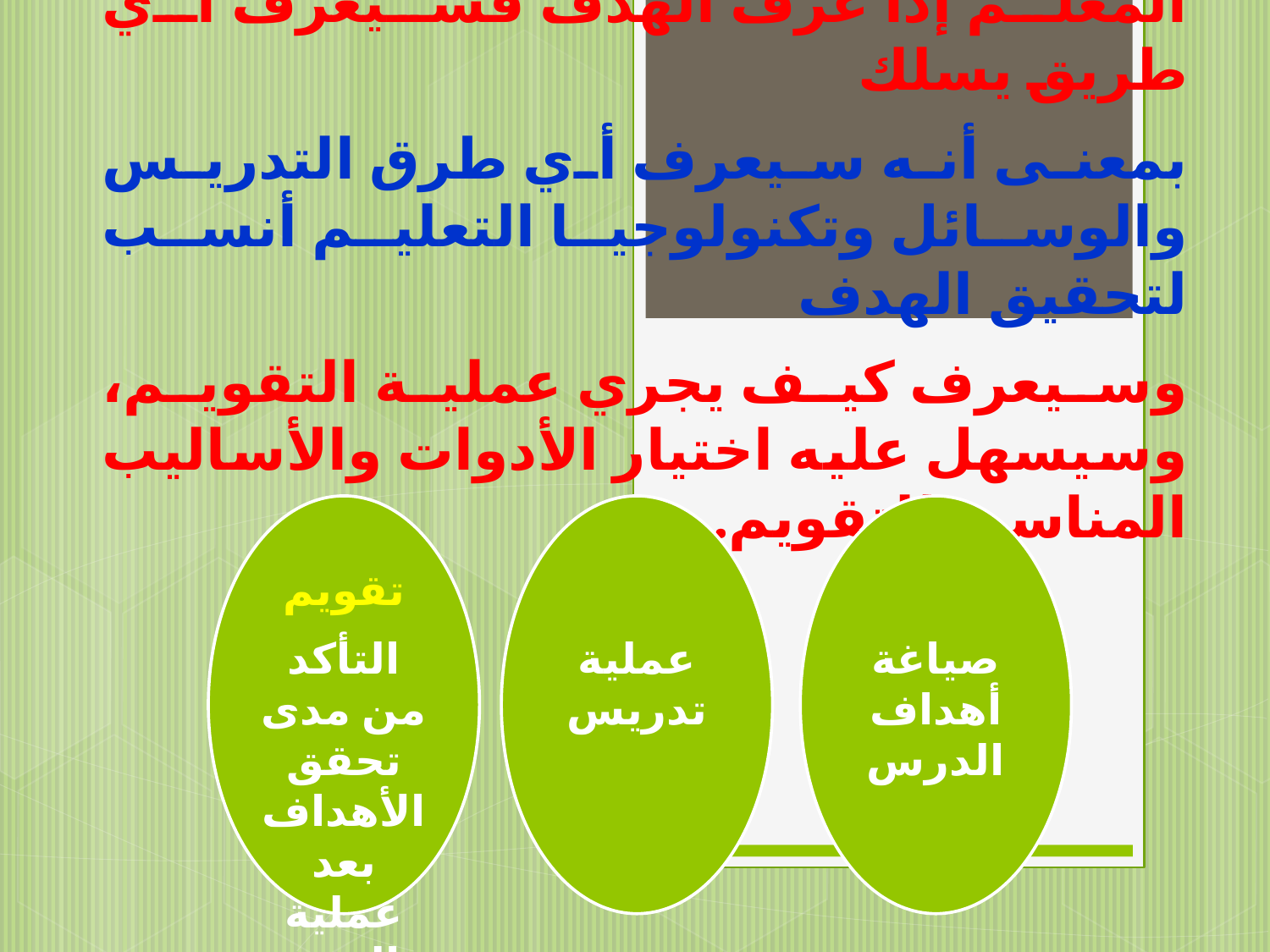

المعلم إذا عرف الهدف فسيعرف أي طريق يسلك
بمعنى أنه سيعرف أي طرق التدريس والوسائل وتكنولوجيا التعليم أنسب لتحقيق الهدف
وسيعرف كيف يجري عملية التقويم، وسيسهل عليه اختيار الأدوات والأساليب المناسبة للتقويم.
تقويم
التأكد من مدى تحقق الأهداف بعد عملية التدريس

عملية تدريس

صياغة أهداف الدرس